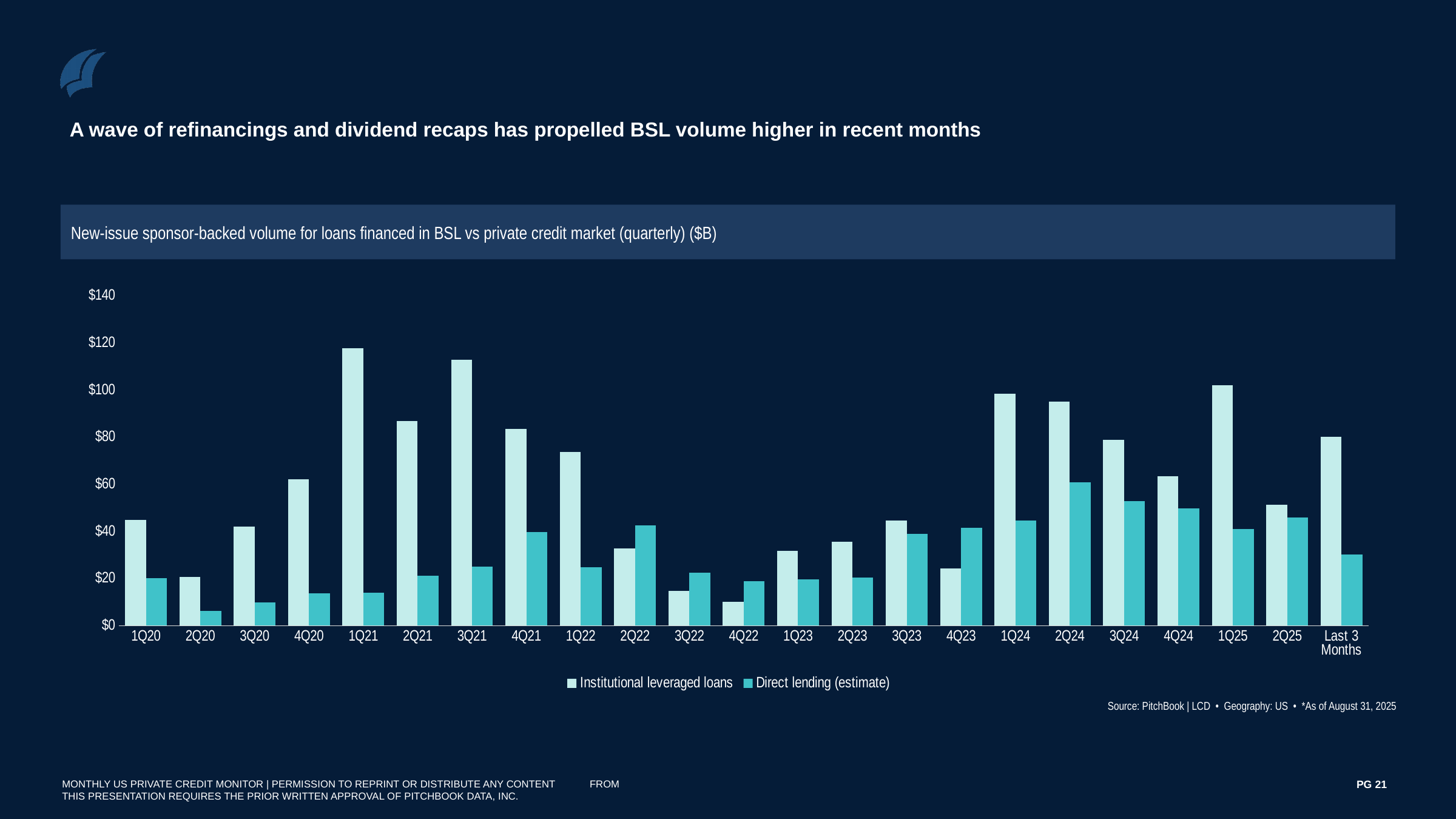

A wave of refinancings and dividend recaps has propelled BSL volume higher in recent months
New-issue sponsor-backed volume for loans financed in BSL vs private credit market (quarterly) ($B)

### Chart

| Category | Institutional leveraged loans | Direct lending (estimate) |
|---|---|---|
| 1Q20 | 44.787600000000005 | 20.300001 |
| 2Q20 | 20.7935 | 6.1985 |
| 3Q20 | 42.13069999999998 | 9.9988 |
| 4Q20 | 62.16649999999998 | 13.779250000000001 |
| 1Q21 | 117.70899999999999 | 14.058021 |
| 2Q21 | 86.920435 | 21.1127 |
| 3Q21 | 112.80147999999997 | 25.03650049 |
| 4Q21 | 83.42624999999997 | 39.80728 |
| 1Q22 | 73.709959 | 24.905174000000002 |
| 2Q22 | 32.852968 | 42.702645000000004 |
| 3Q22 | 14.838873999999999 | 22.638790575 |
| 4Q22 | 10.033999999999997 | 19.019814 |
| 1Q23 | 31.704 | 19.766934 |
| 2Q23 | 35.528299999999994 | 20.4333 |
| 3Q23 | 44.717250000000014 | 39.119120578 |
| 4Q23 | 24.274 | 41.496337 |
| 1Q24 | 98.53421000000003 | 44.603482501 |
| 2Q24 | 95.15209999999996 | 60.901377999999994 |
| 3Q24 | 79.02022999999998 | 53.00893454 |
| 4Q24 | 63.51460000000001 | 49.897996051 |
| 1Q25 | 102.051459 | 41.023732076 |
| 2Q25 | 51.43189999999998 | 45.951637176 |
| Last 3 Months | 80.23649999999999 | 30.175938 |
Source: PitchBook | LCD  •  Geography: US  •  *As of August 31, 2025